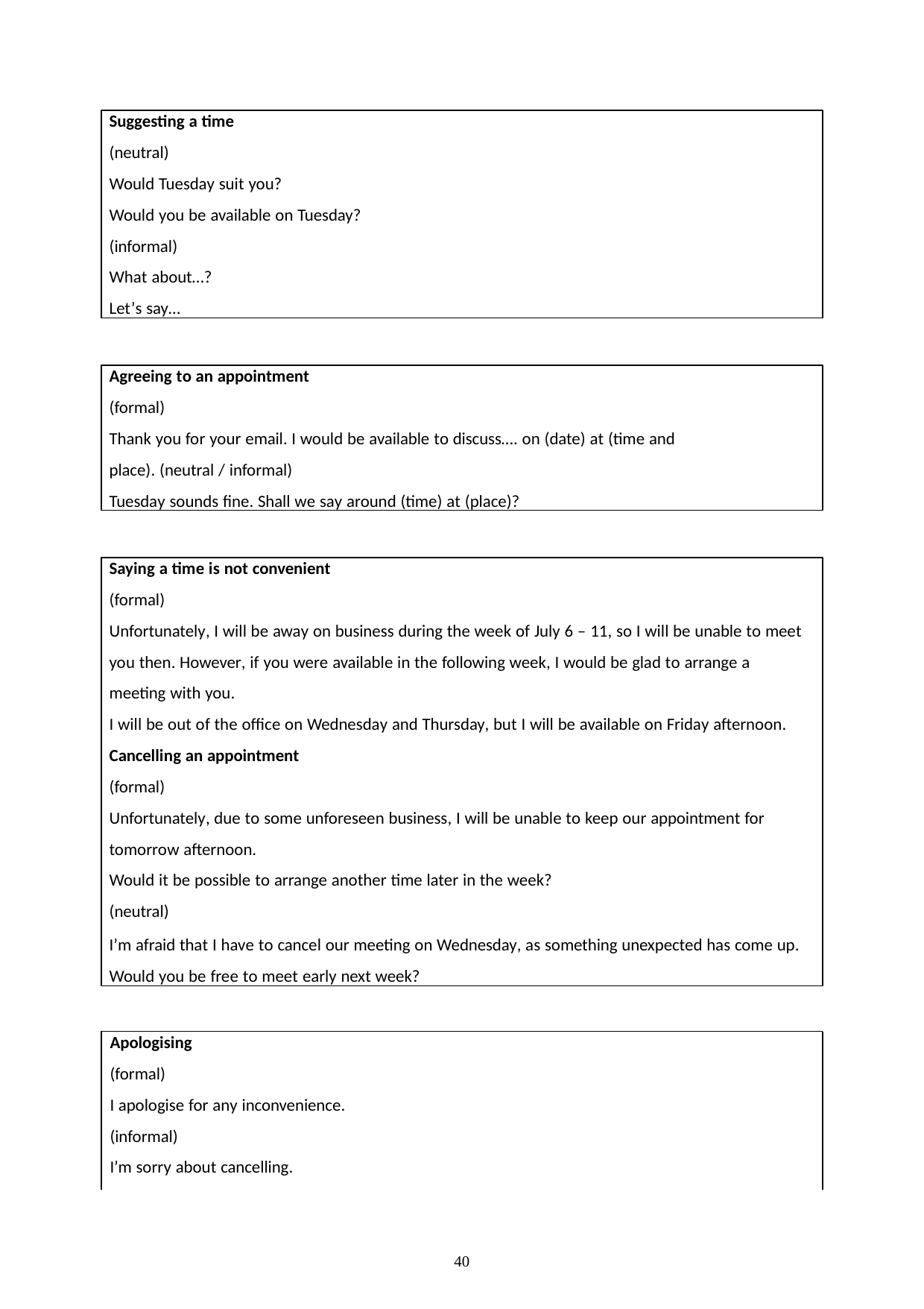

Suggesting a time
(neutral)
Would Tuesday suit you?
Would you be available on Tuesday? (informal)
What about…? Let’s say…
Agreeing to an appointment
(formal)
Thank you for your email. I would be available to discuss…. on (date) at (time and place). (neutral / informal)
Tuesday sounds fine. Shall we say around (time) at (place)?
Saying a time is not convenient
(formal)
Unfortunately, I will be away on business during the week of July 6 – 11, so I will be unable to meet you then. However, if you were available in the following week, I would be glad to arrange a meeting with you.
I will be out of the office on Wednesday and Thursday, but I will be available on Friday afternoon.
Cancelling an appointment
(formal)
Unfortunately, due to some unforeseen business, I will be unable to keep our appointment for tomorrow afternoon.
Would it be possible to arrange another time later in the week? (neutral)
I’m afraid that I have to cancel our meeting on Wednesday, as something unexpected has come up. Would you be free to meet early next week?

Apologising
(formal)
I apologise for any inconvenience. (informal)
I’m sorry about cancelling.

40